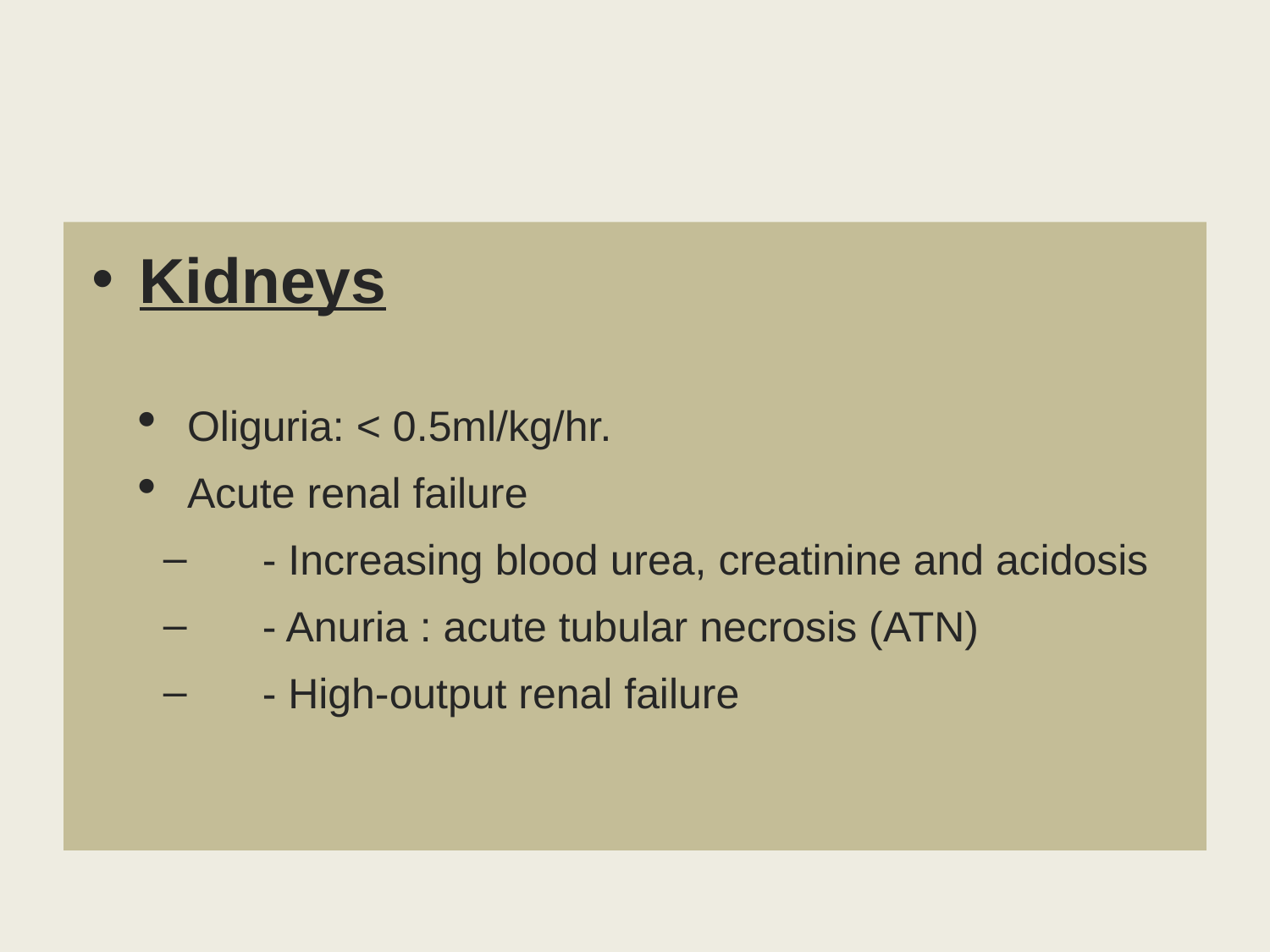

Kidneys

Oliguria: < 0.5ml/kg/hr.
Acute renal failure
     - Increasing blood urea, creatinine and acidosis
     - Anuria : acute tubular necrosis (ATN)
     - High-output renal failure